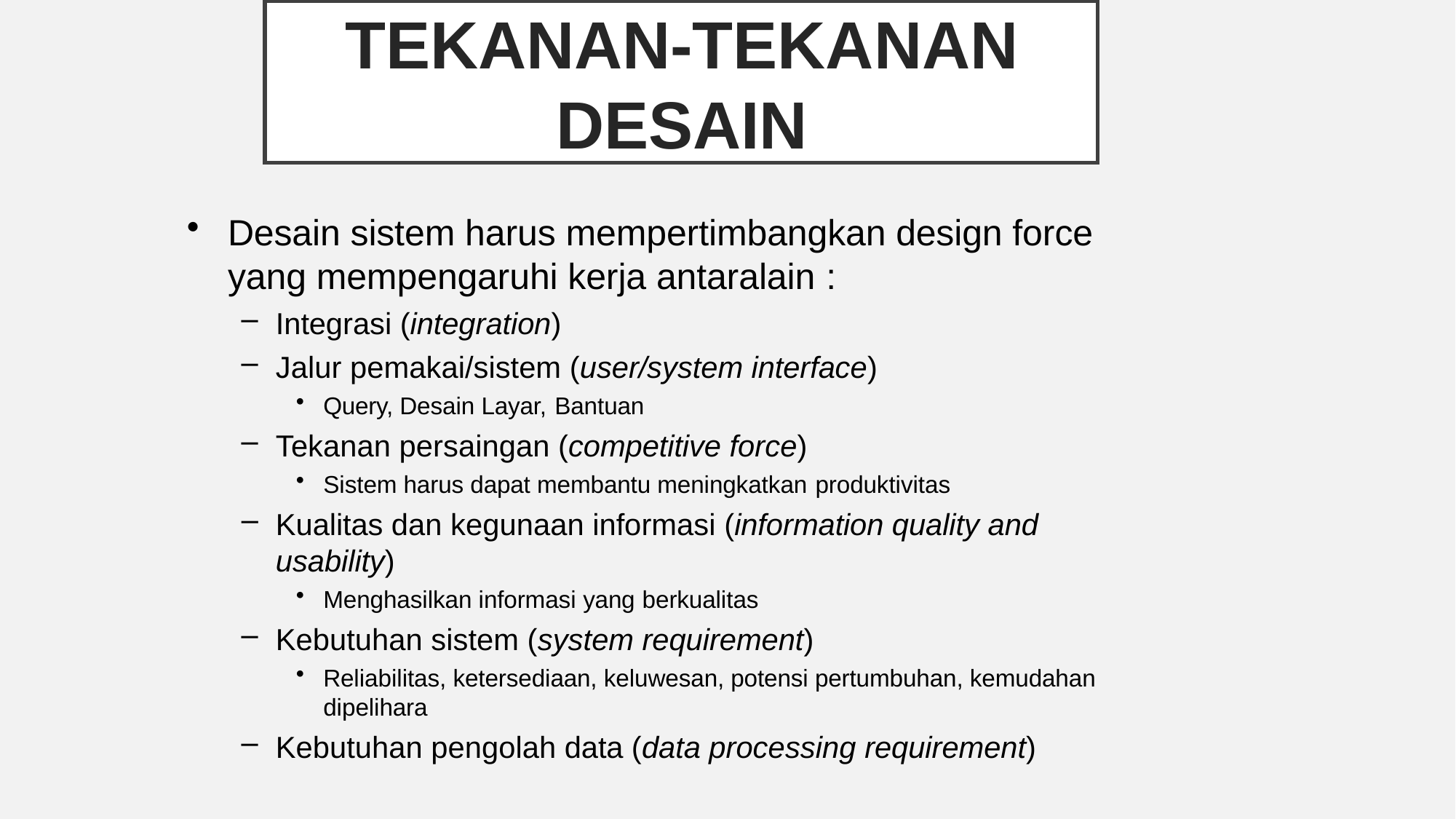

# Tekanan-Tekanan Desain
Desain sistem harus mempertimbangkan design force  yang mempengaruhi kerja antaralain :
Integrasi (integration)
Jalur pemakai/sistem (user/system interface)
Query, Desain Layar, Bantuan
Tekanan persaingan (competitive force)
Sistem harus dapat membantu meningkatkan produktivitas
Kualitas dan kegunaan informasi (information quality and  usability)
Menghasilkan informasi yang berkualitas
Kebutuhan sistem (system requirement)
Reliabilitas, ketersediaan, keluwesan, potensi pertumbuhan, kemudahan  dipelihara
Kebutuhan pengolah data (data processing requirement)